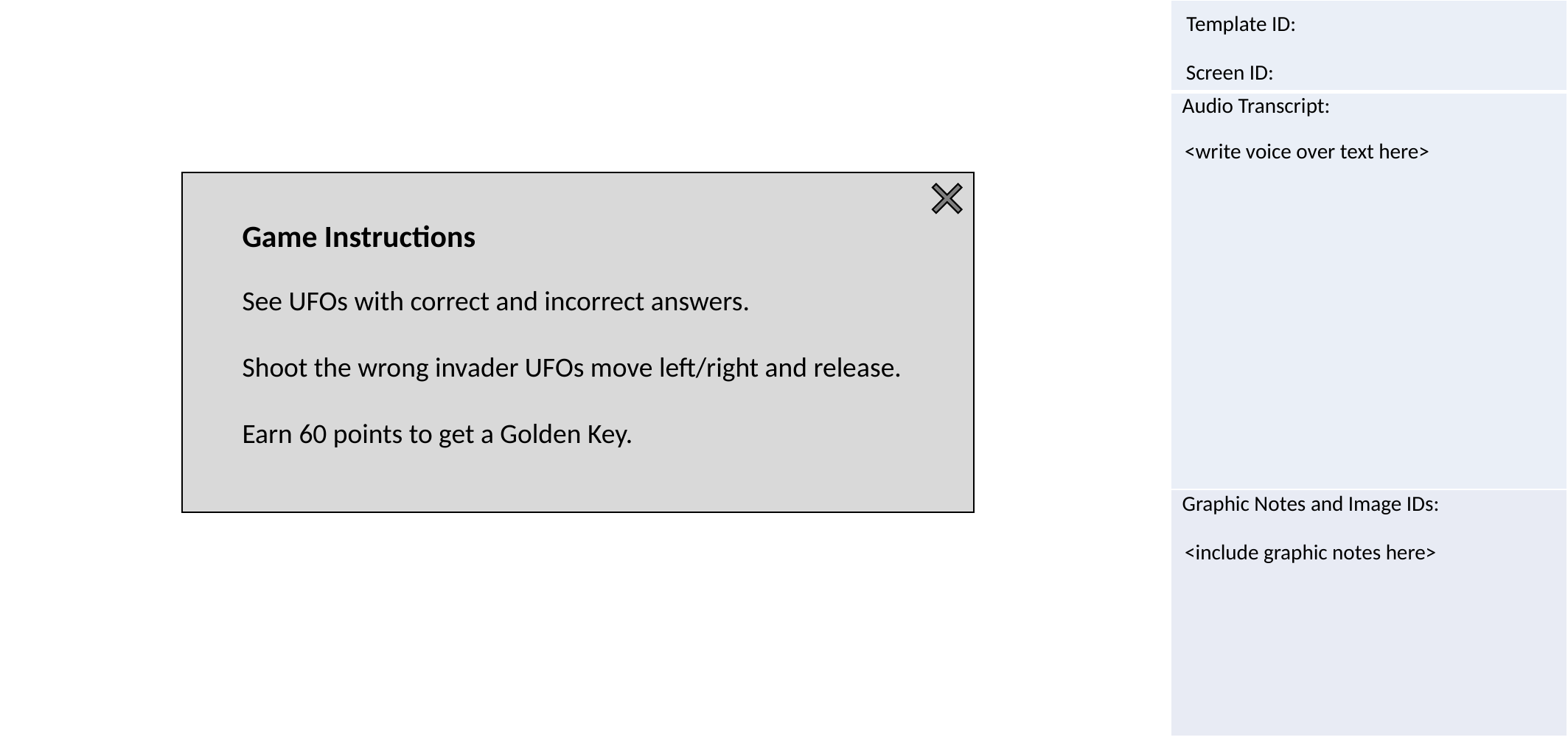

<write voice over text here>

Game Instructions
See UFOs with correct and incorrect answers.

Shoot the wrong invader UFOs move left/right and release.

Earn 60 points to get a Golden Key.
<include graphic notes here>